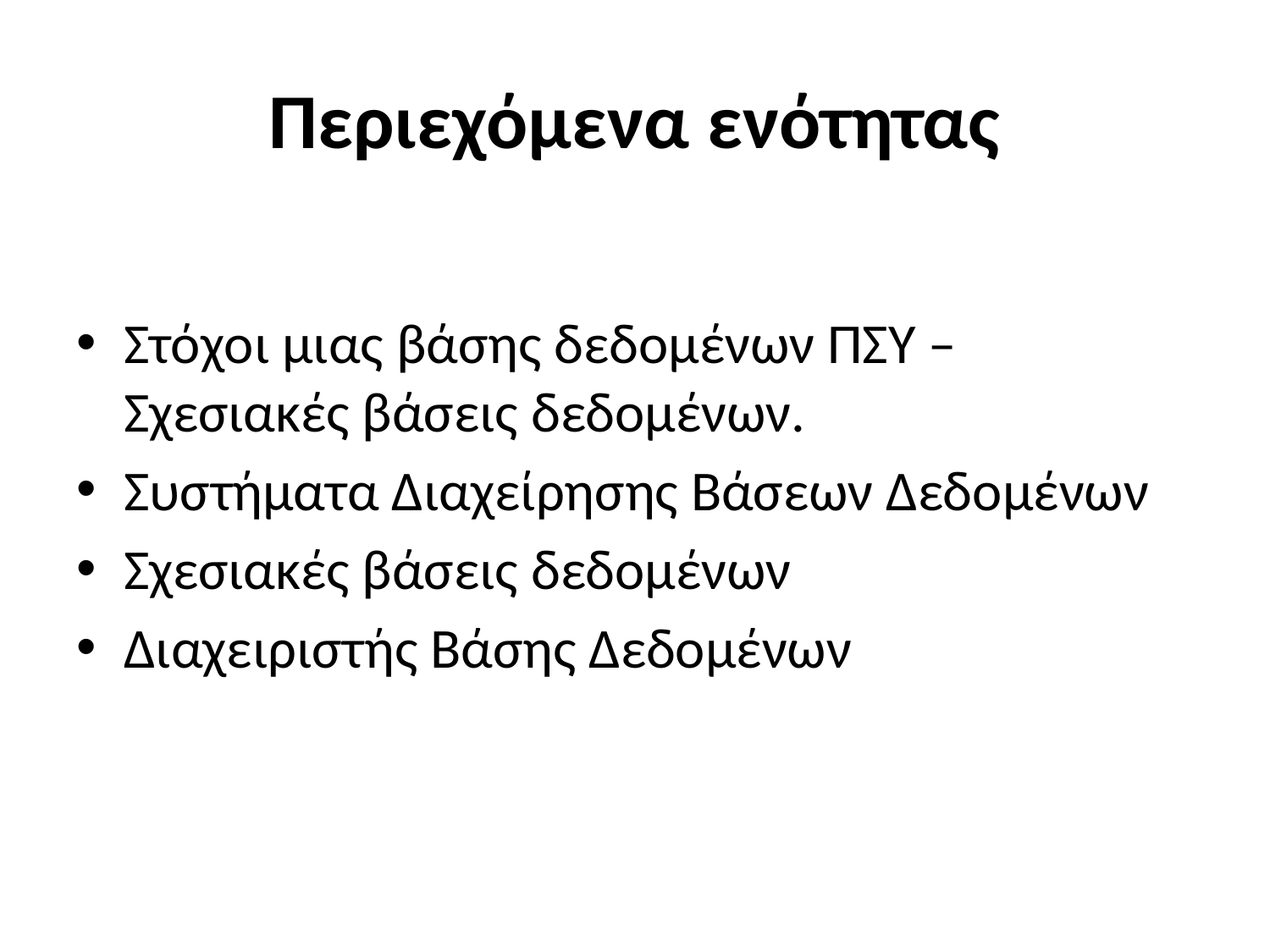

# Περιεχόμενα ενότητας

Στόχοι μιας βάσης δεδομένων ΠΣΥ – Σχεσιακές βάσεις δεδομένων.
Συστήματα Διαχείρησης Βάσεων Δεδομένων
Σχεσιακές βάσεις δεδομένων
Διαχειριστής Βάσης Δεδομένων